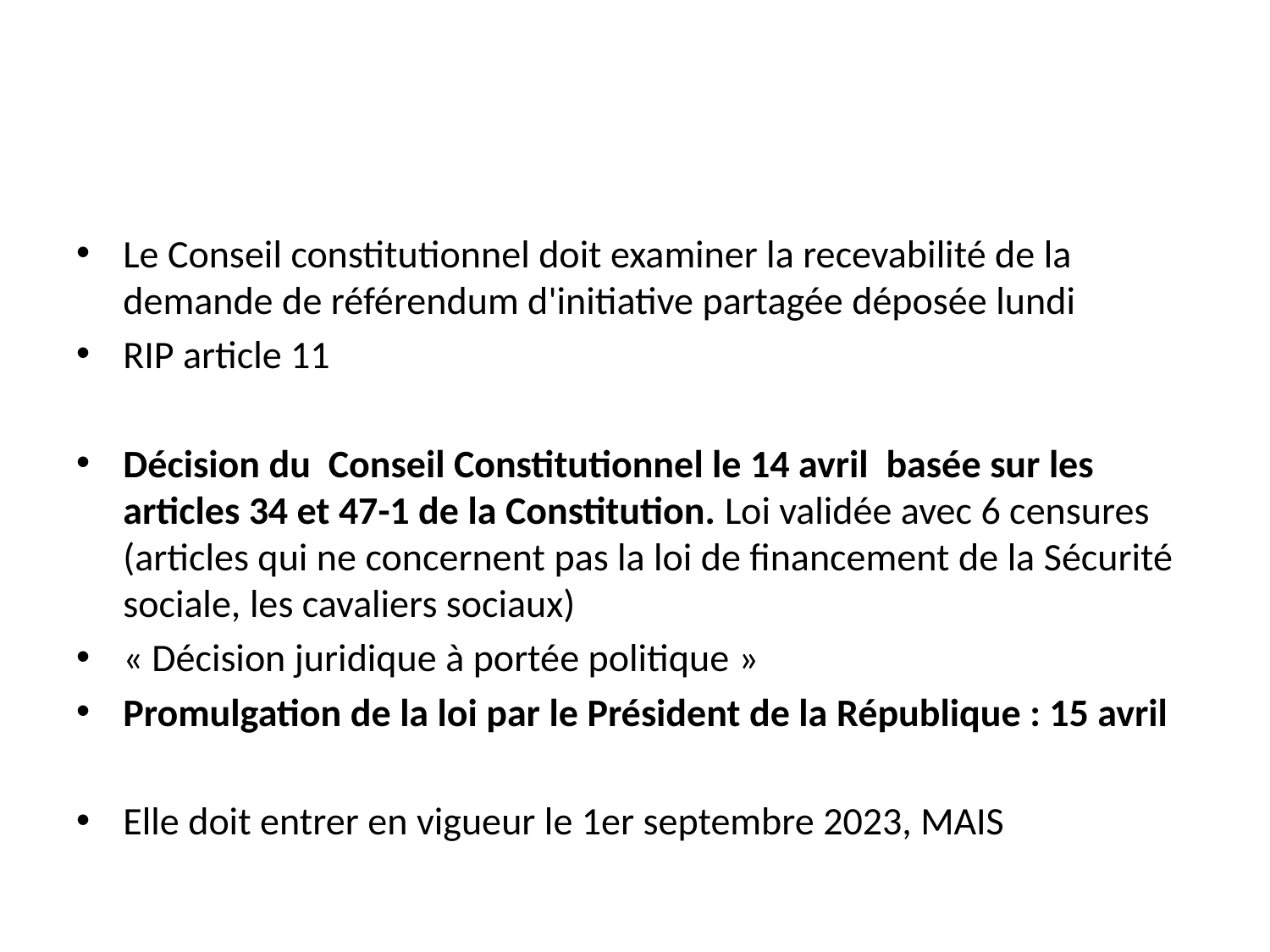

#
Le Conseil constitutionnel doit examiner la recevabilité de la demande de référendum d'initiative partagée déposée lundi
RIP article 11

Décision du  Conseil Constitutionnel le 14 avril  basée sur les articles 34 et 47-1 de la Constitution. Loi validée avec 6 censures (articles qui ne concernent pas la loi de financement de la Sécurité sociale, les cavaliers sociaux)
« Décision juridique à portée politique »
Promulgation de la loi par le Président de la République : 15 avril

Elle doit entrer en vigueur le 1er septembre 2023, MAIS